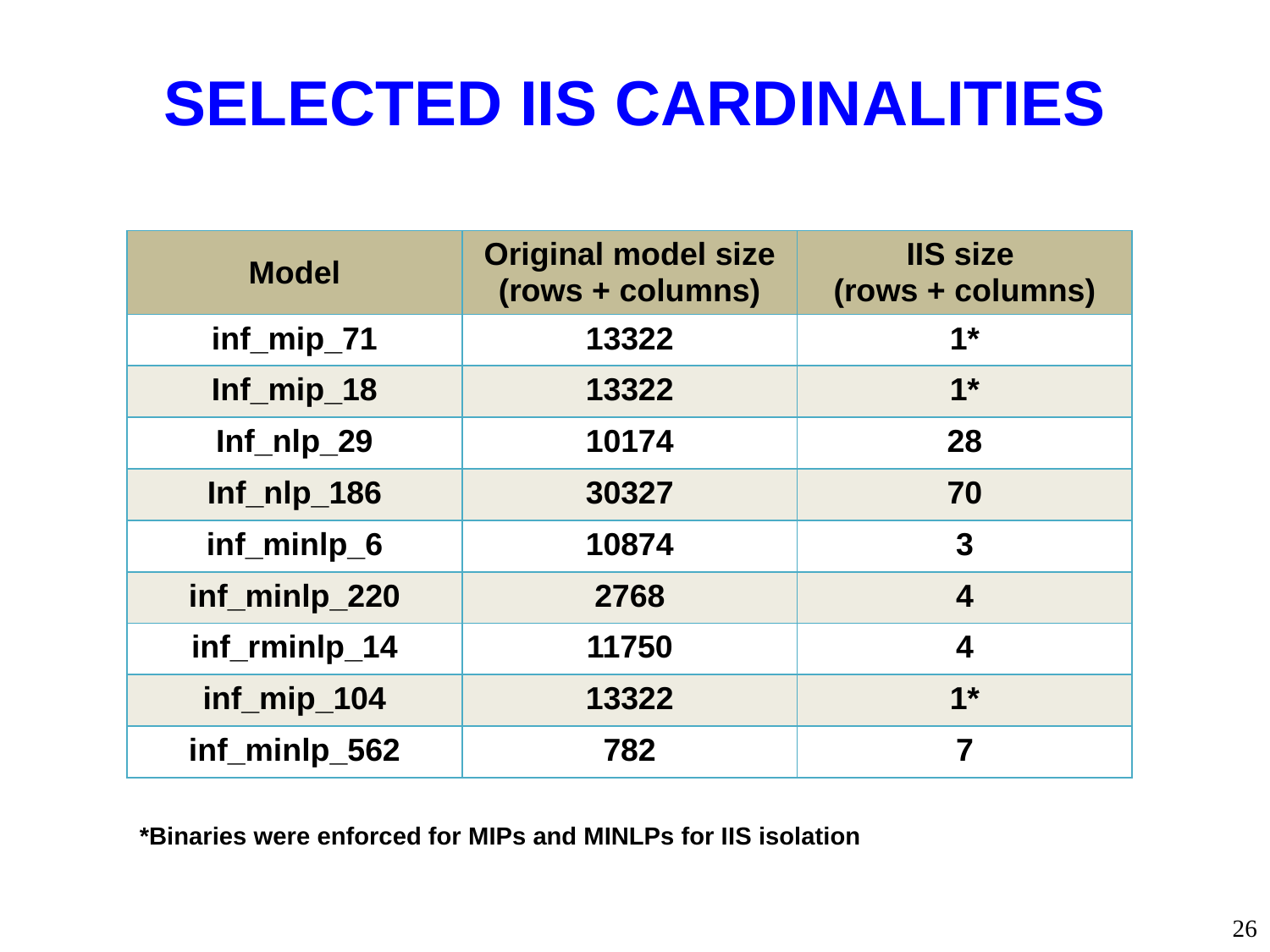

# SELECTED IIS CARDINALITIES
| Model | Original model size (rows + columns) | IIS size (rows + columns) |
| --- | --- | --- |
| inf\_mip\_71 | 13322 | 1\* |
| Inf\_mip\_18 | 13322 | 1\* |
| Inf\_nlp\_29 | 10174 | 28 |
| Inf\_nlp\_186 | 30327 | 70 |
| inf\_minlp\_6 | 10874 | 3 |
| inf\_minlp\_220 | 2768 | 4 |
| inf\_rminlp\_14 | 11750 | 4 |
| inf\_mip\_104 | 13322 | 1\* |
| inf\_minlp\_562 | 782 | 7 |
*Binaries were enforced for MIPs and MINLPs for IIS isolation
26